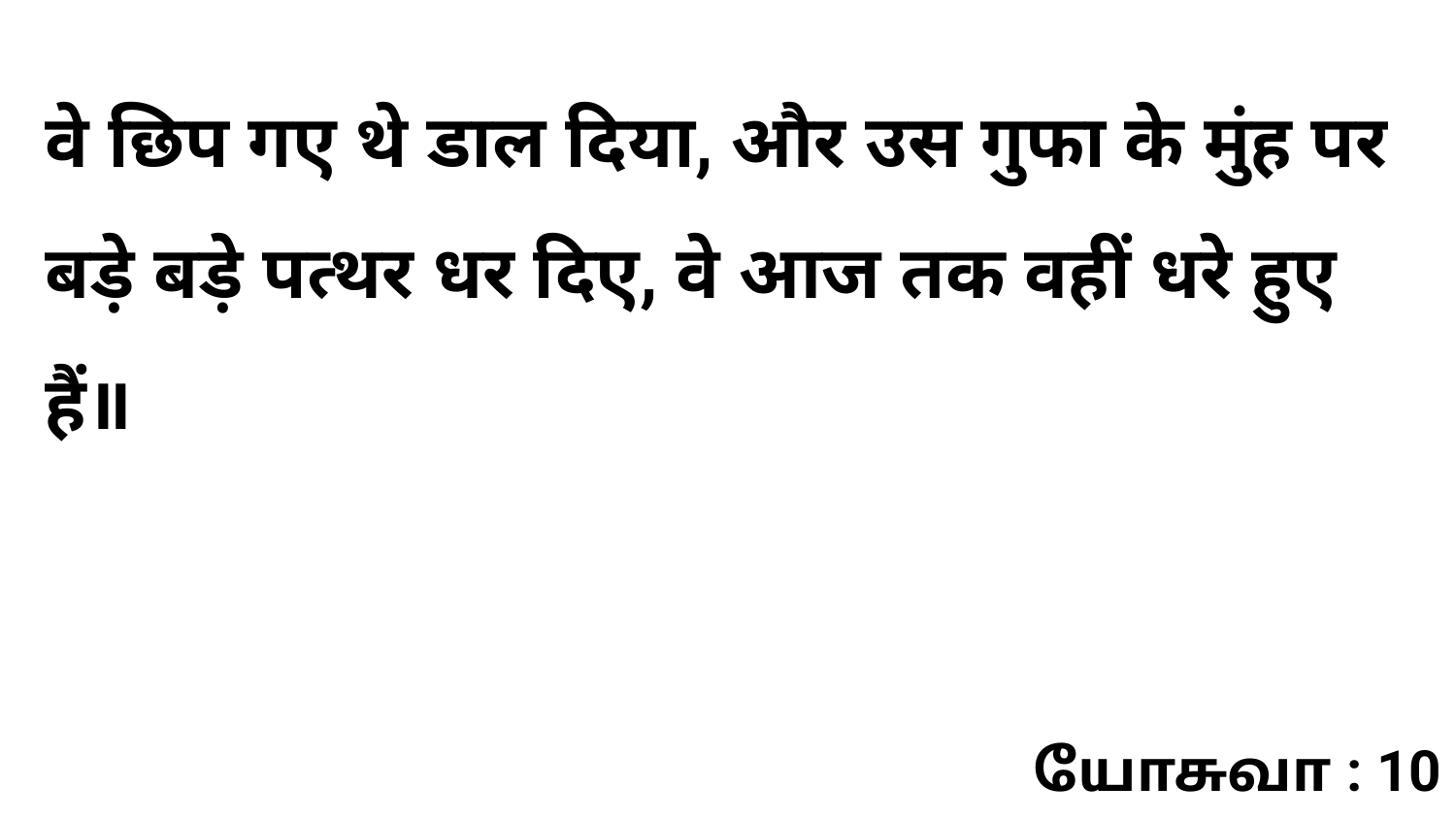

वे छिप गए थे डाल दिया, और उस गुफा के मुंह पर बड़े बड़े पत्थर धर दिए, वे आज तक वहीं धरे हुए हैं॥
யோசுவா : 10